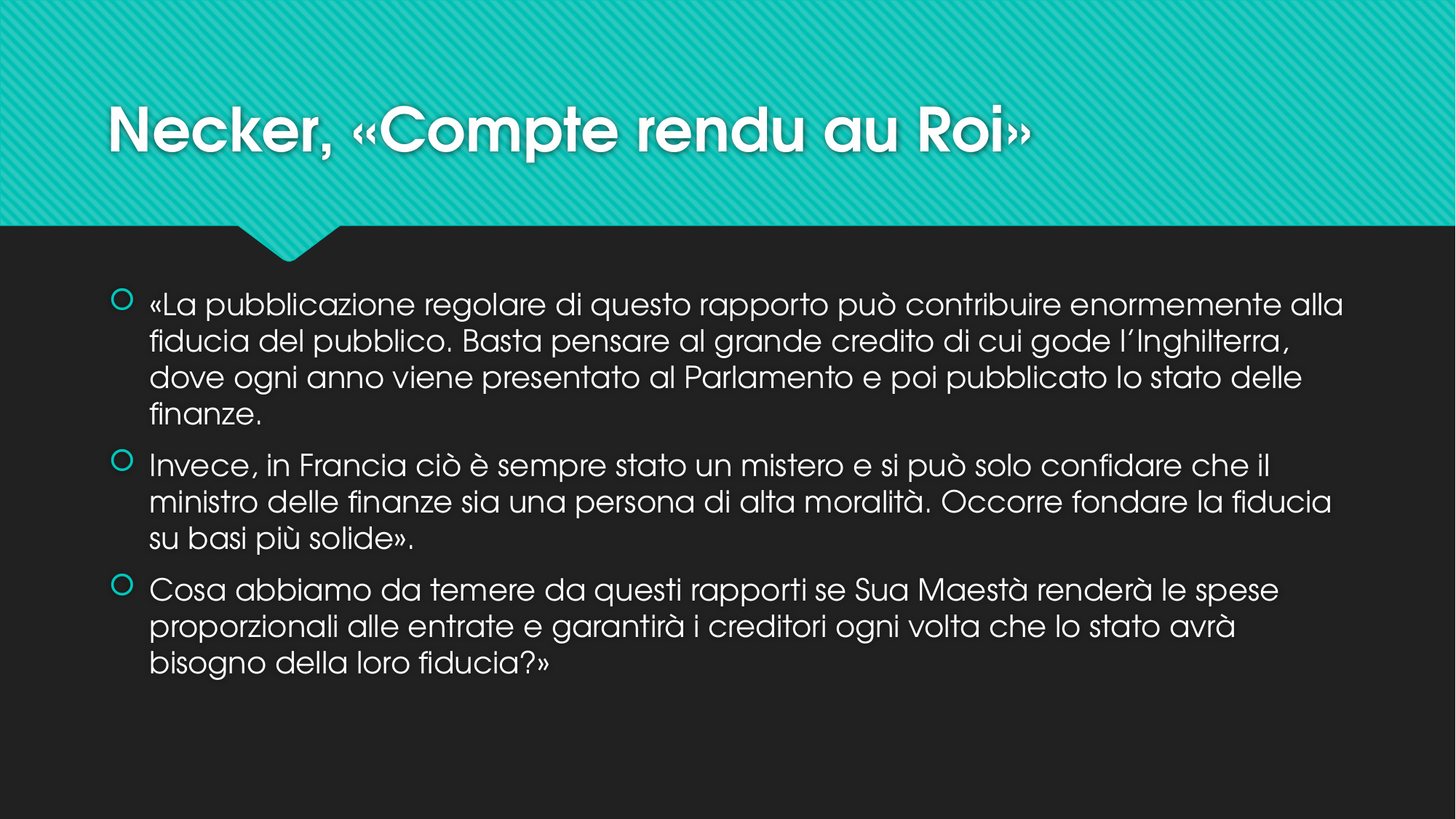

# Necker, «Compte rendu au Roi»
«La pubblicazione regolare di questo rapporto può contribuire enormemente alla fiducia del pubblico. Basta pensare al grande credito di cui gode l’Inghilterra, dove ogni anno viene presentato al Parlamento e poi pubblicato lo stato delle finanze.
Invece, in Francia ciò è sempre stato un mistero e si può solo confidare che il ministro delle finanze sia una persona di alta moralità. Occorre fondare la fiducia su basi più solide».
Cosa abbiamo da temere da questi rapporti se Sua Maestà renderà le spese proporzionali alle entrate e garantirà i creditori ogni volta che lo stato avrà bisogno della loro fiducia?»